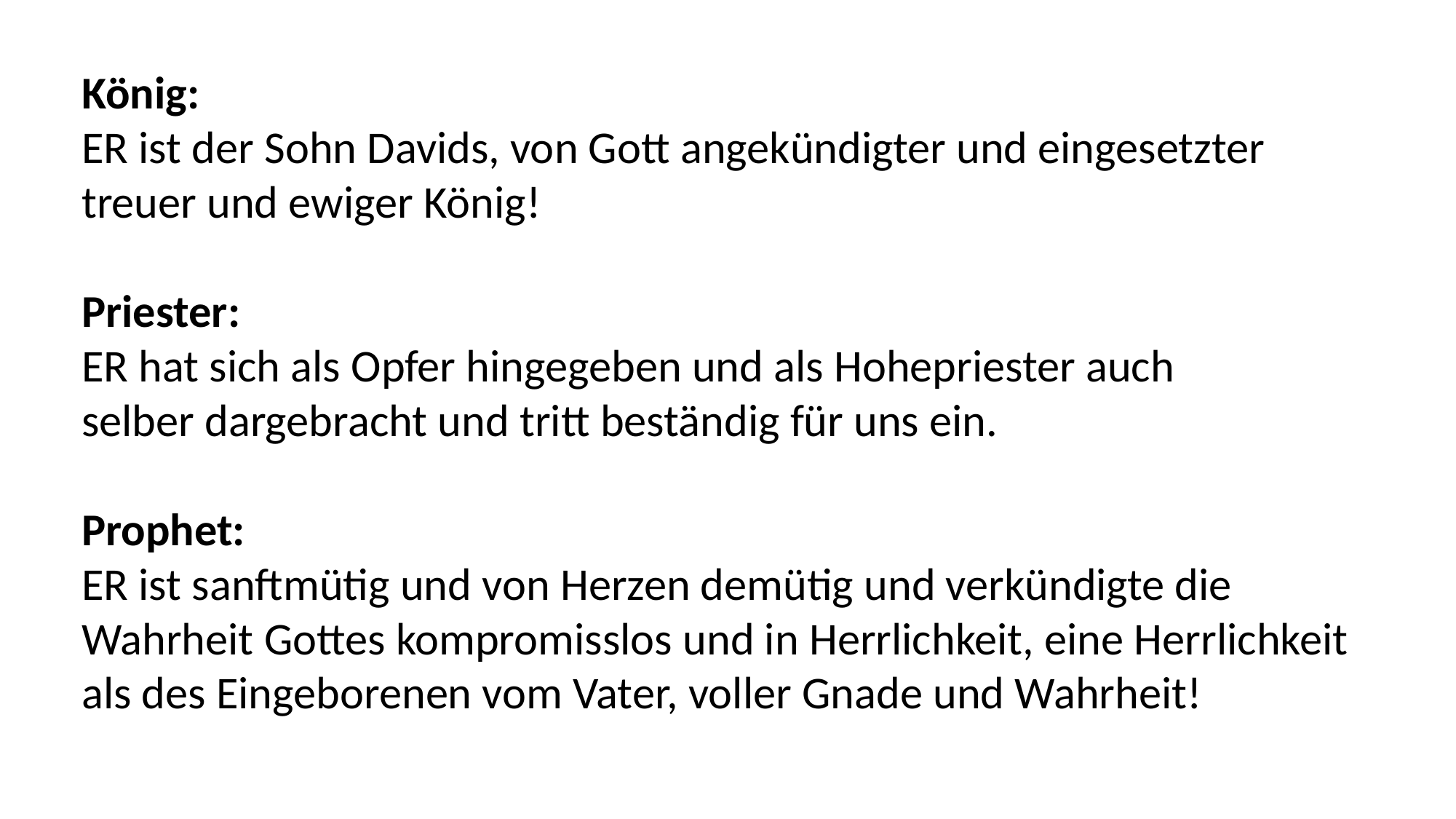

König:
ER ist der Sohn Davids, von Gott angekündigter und eingesetzter
treuer und ewiger König!

Priester:
ER hat sich als Opfer hingegeben und als Hohepriester auch
selber dargebracht und tritt beständig für uns ein.

Prophet:
ER ist sanftmütig und von Herzen demütig und verkündigte die
Wahrheit Gottes kompromisslos und in Herrlichkeit, eine Herrlichkeit
als des Eingeborenen vom Vater, voller Gnade und Wahrheit!